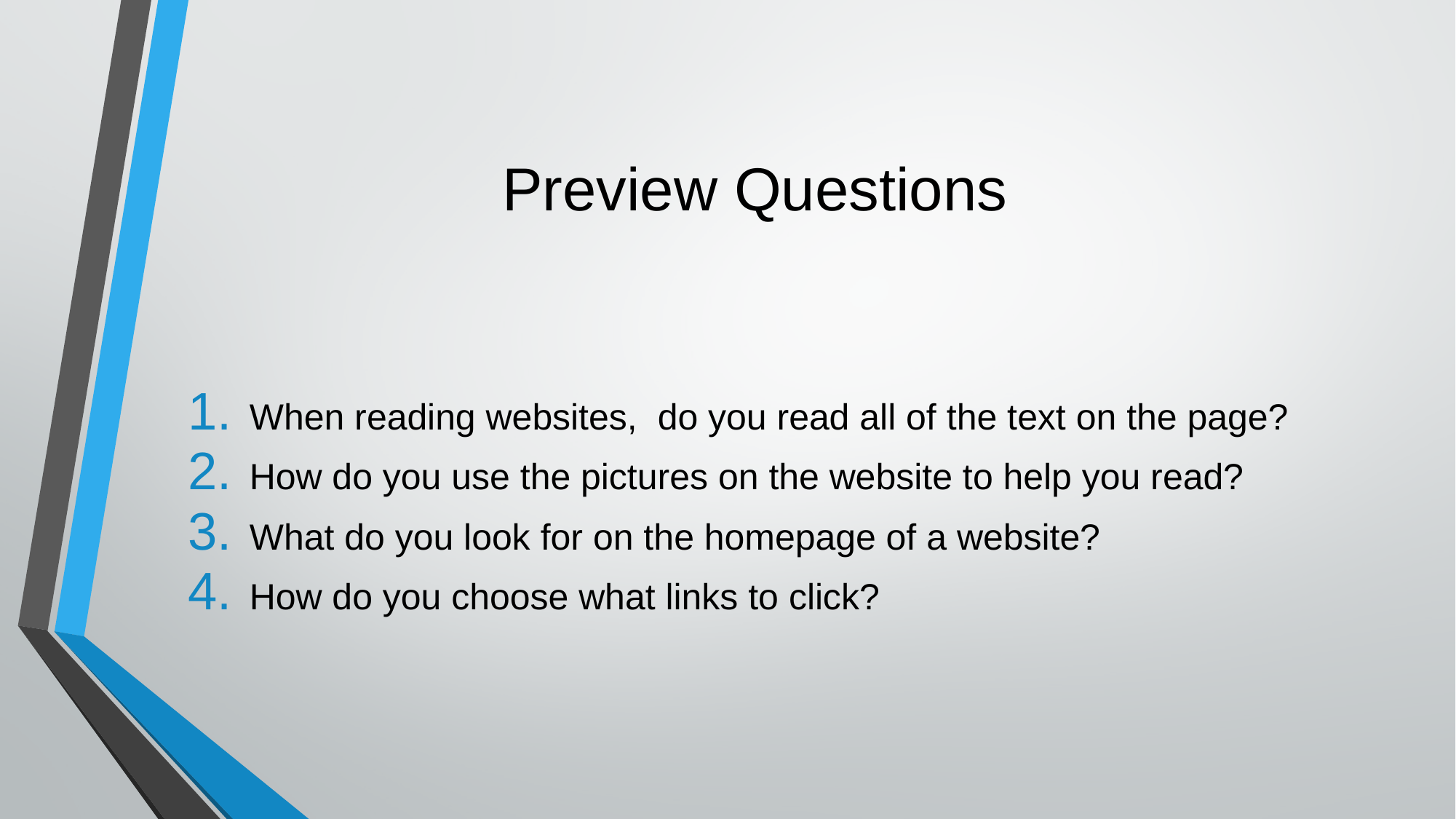

# Preview Questions
When reading websites,  do you read all of the text on the page?
How do you use the pictures on the website to help you read?
What do you look for on the homepage of a website?
How do you choose what links to click?